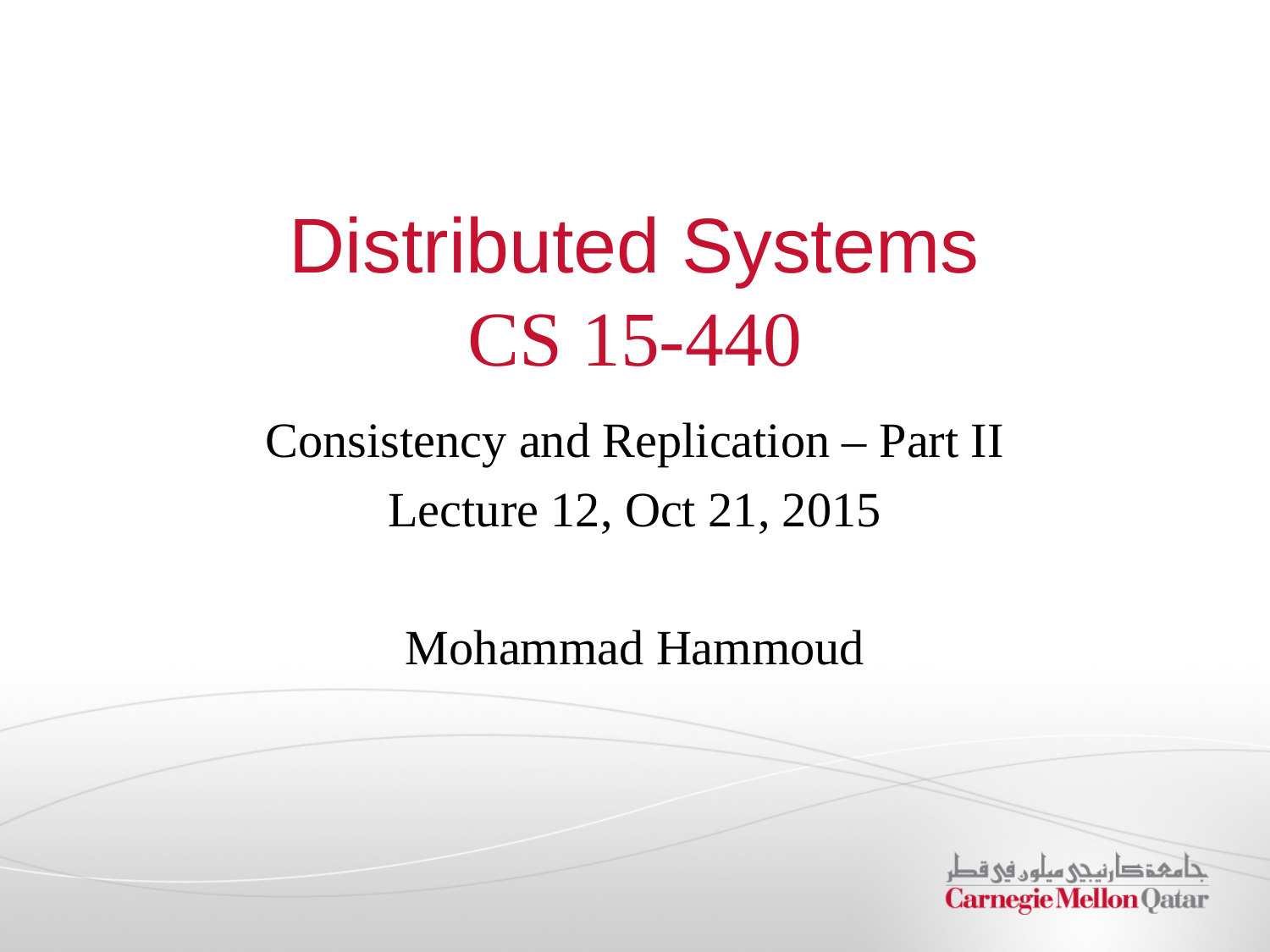

# Distributed Systems CS 15-440
Consistency and Replication – Part II
Lecture 12, Oct 21, 2015

Mohammad Hammoud